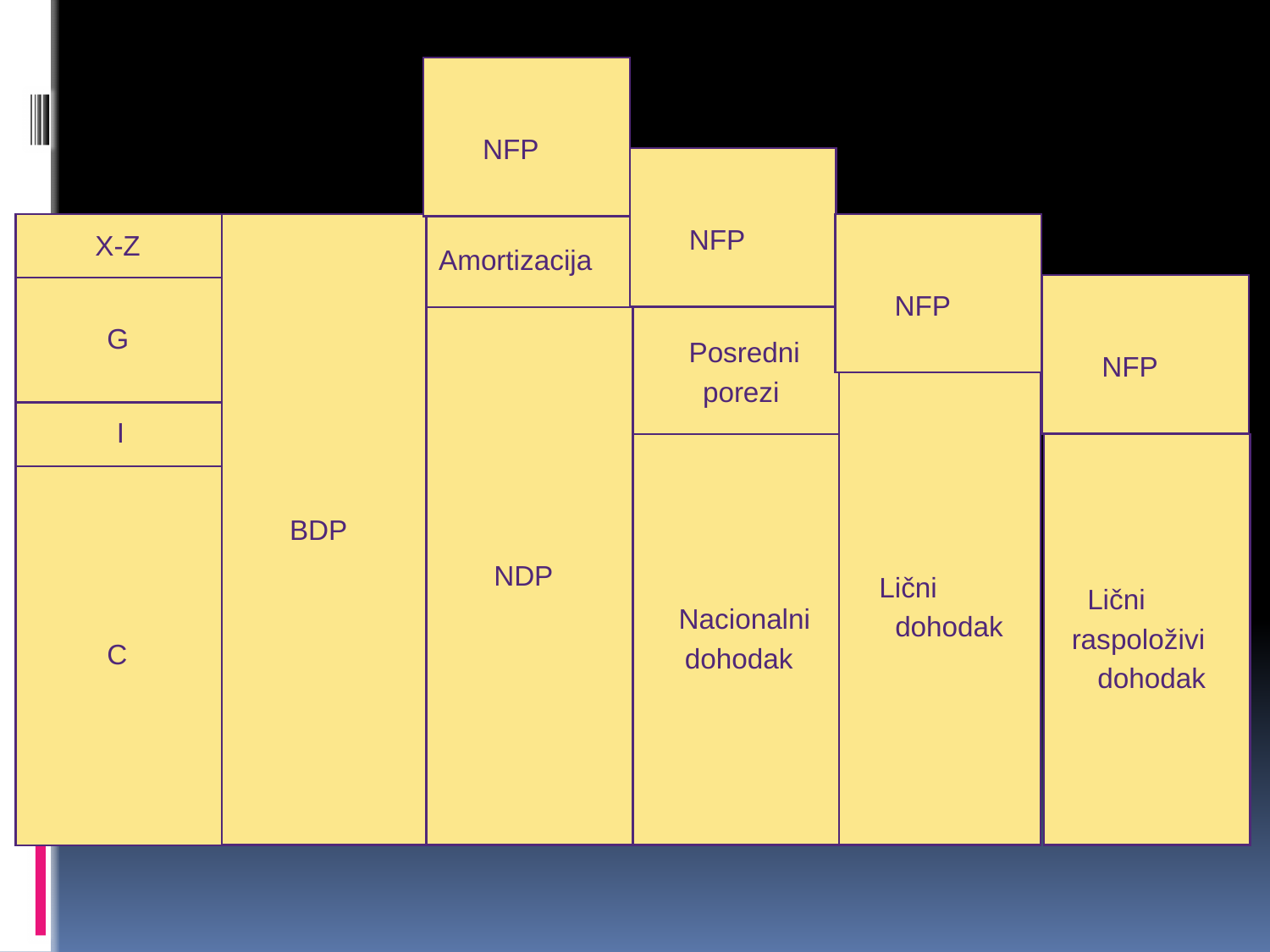

NFP
#

      NFP

      NFP

X-Z

BDP

Amortizacija

      NFP

G

NDP

 Posredni
 porezi

Lični
raspoloživi
dohodak

I

Nacionalni
dohodak

C
Lični
 dohodak